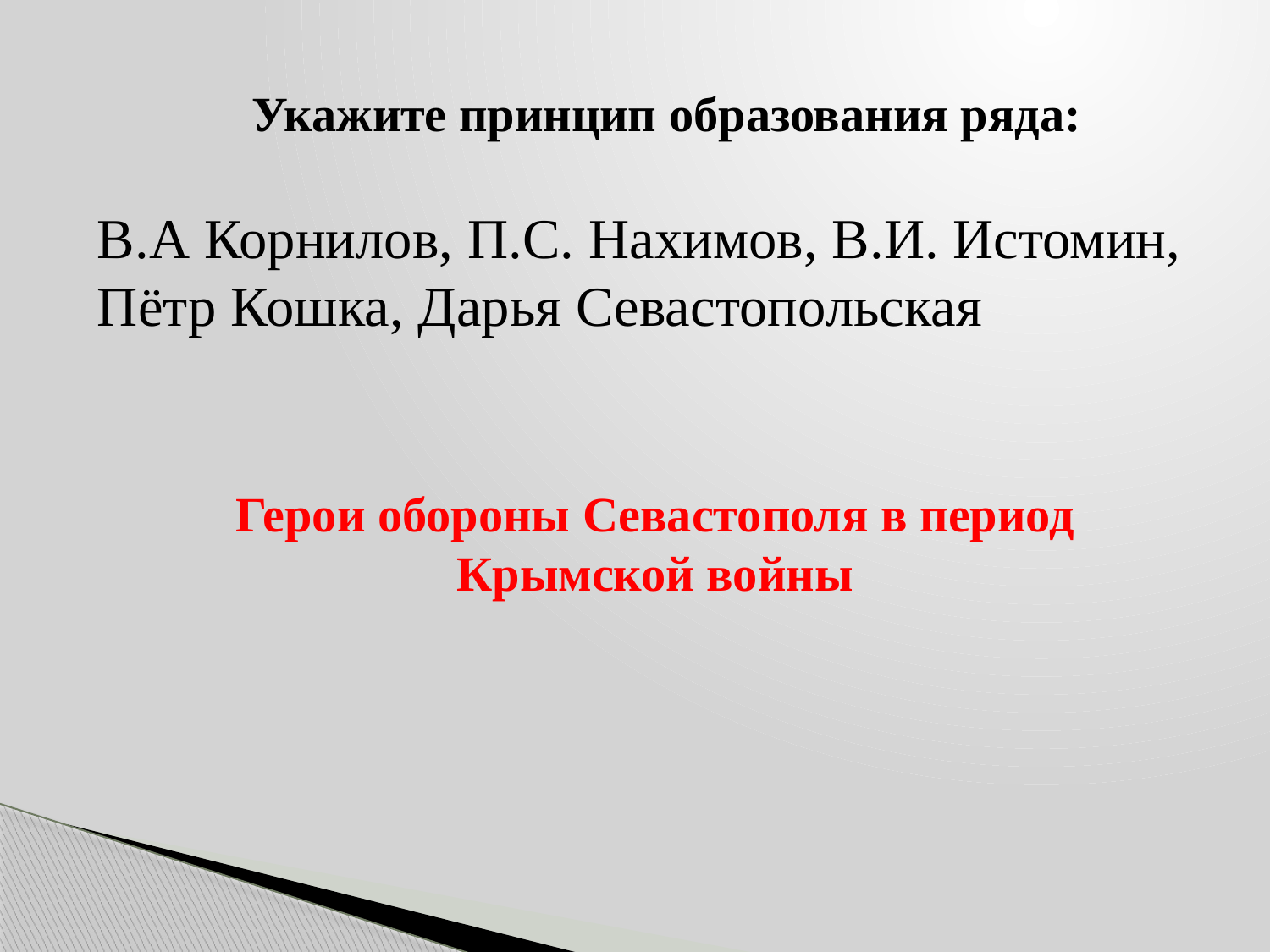

Укажите принцип образования ряда:
В.А Корнилов, П.С. Нахимов, В.И. Истомин, Пётр Кошка, Дарья Севастопольская
Герои обороны Севастополя в период Крымской войны